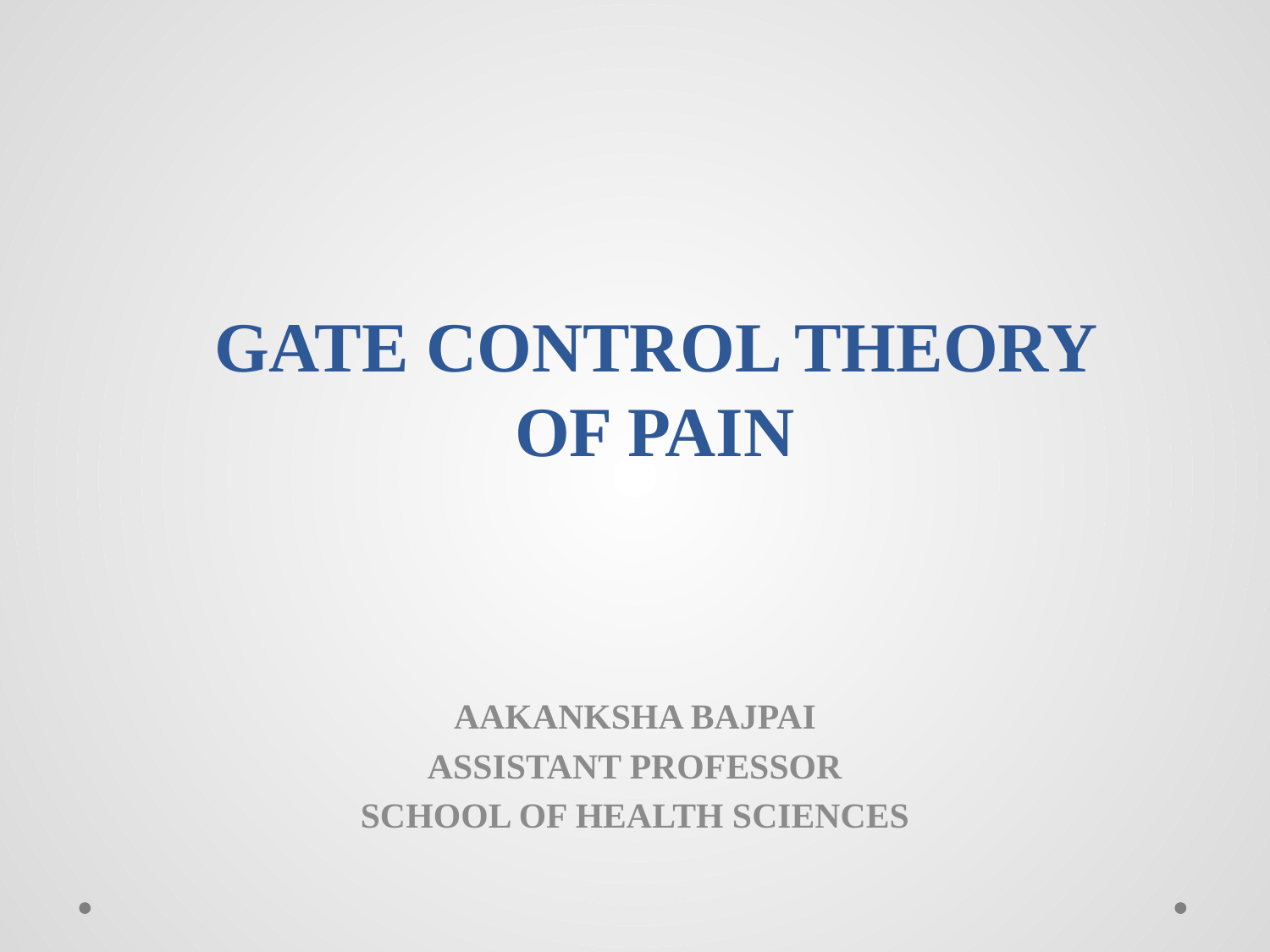

# GATE CONTROL THEORY OF PAIN
AAKANKSHA BAJPAI
ASSISTANT PROFESSOR
SCHOOL OF HEALTH SCIENCES